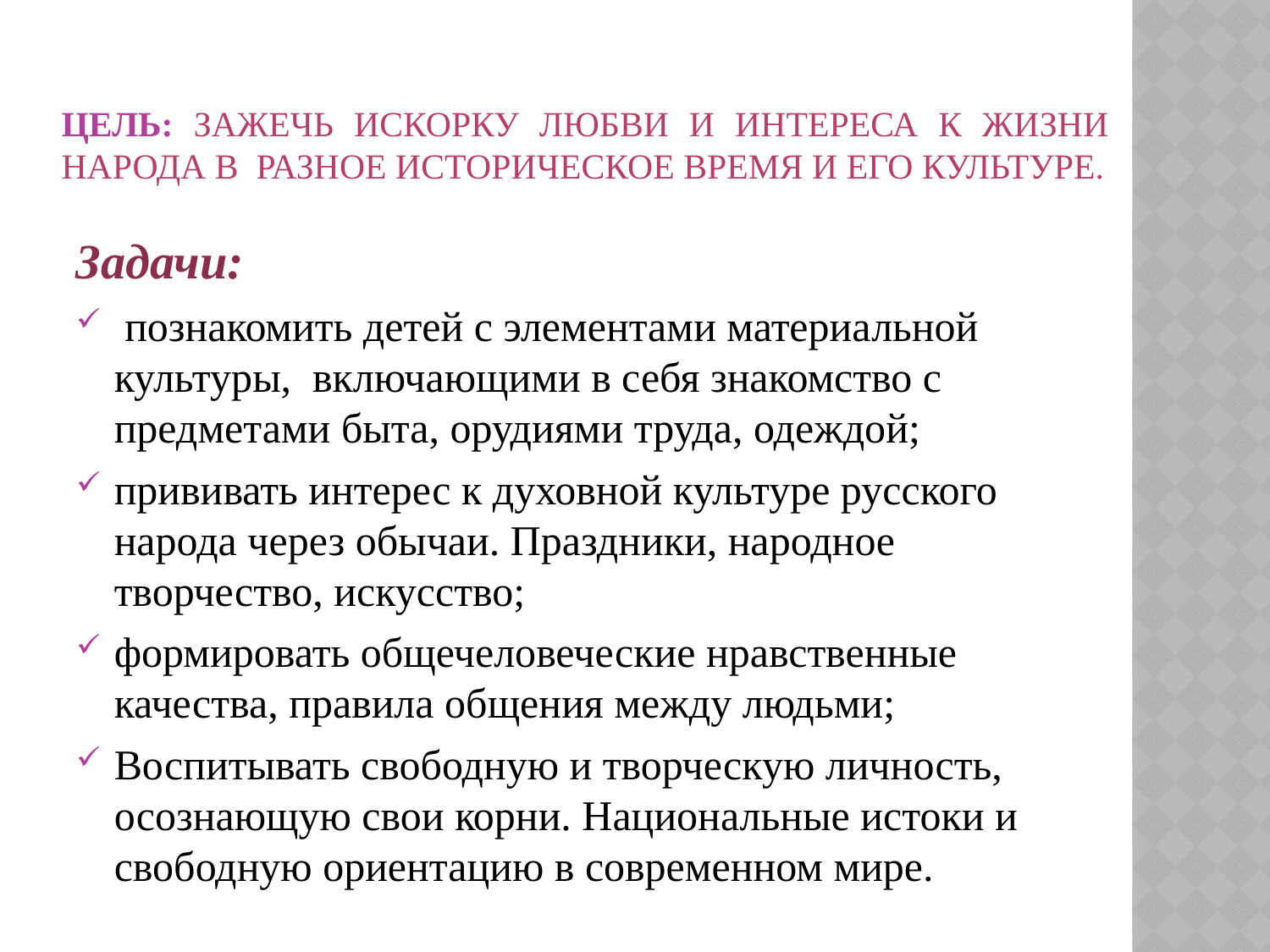

# Цель: зажечь искорку любви и интереса к жизни народа в  разное историческое время и его культуре.
Задачи:
 познакомить детей с элементами материальной культуры,  включающими в себя знакомство с предметами быта, орудиями труда, одеждой;
прививать интерес к духовной культуре русского народа через обычаи. Праздники, народное творчество, искусство;
формировать общечеловеческие нравственные качества, правила общения между людьми;
Воспитывать свободную и творческую личность, осознающую свои корни. Национальные истоки и свободную ориентацию в современном мире.